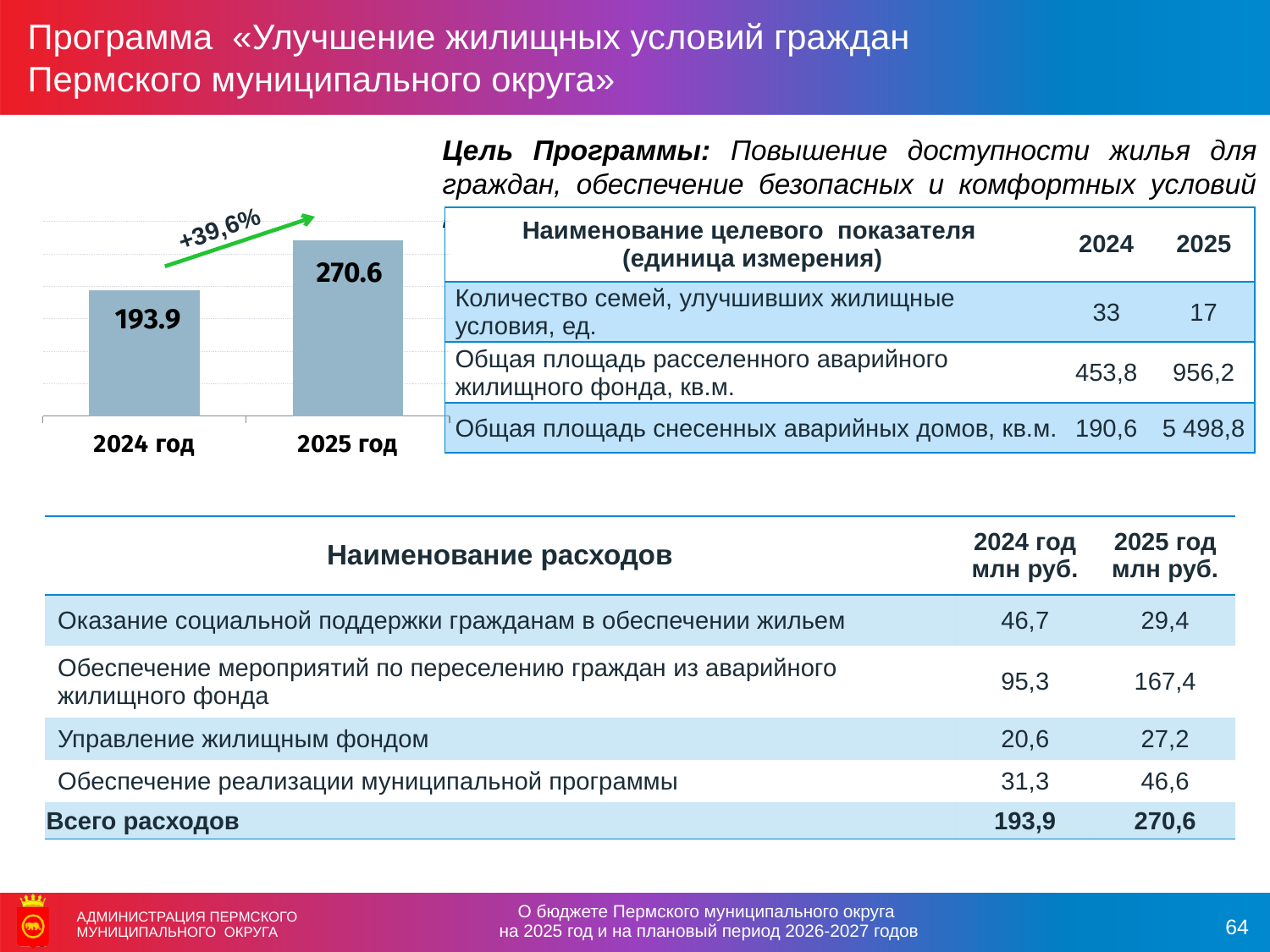

Программа  «Улучшение жилищных условий граждан
Пермского муниципального округа»
АДМИНИСТРАЦИЯ ПЕРМСКОГО МУНИЦИПАЛЬНОГО  ОКРУГА

### Chart

| Category | Объем расходов бюджета, млн рублей |
|---|---|
| 2024 год | 193.9 |
| 2025 год | 270.6 |
Цель Программы: Повышение доступности жилья для граждан, обеспечение безопасных и комфортных условий проживания
+39,6%
| Наименование целевого показателя (единица измерения) | 2024 | 2025 |
| --- | --- | --- |
| Количество семей, улучшивших жилищные условия, ед. | 33 | 17 |
| Общая площадь расселенного аварийного жилищного фонда, кв.м. | 453,8 | 956,2 |
| Общая площадь снесенных аварийных домов, кв.м. | 190,6 | 5 498,8 |
| Наименование расходов | 2024 год млн руб. | 2025 год млн руб. |
| --- | --- | --- |
| Оказание социальной поддержки гражданам в обеспечении жильем | 46,7 | 29,4 |
| Обеспечение мероприятий по переселению граждан из аварийного жилищного фонда | 95,3 | 167,4 |
| Управление жилищным фондом | 20,6 | 27,2 |
| Обеспечение реализации муниципальной программы | 31,3 | 46,6 |
| Всего расходов | 193,9 | 270,6 |
О бюджете Пермского муниципального округа
на 2025 год и на плановый период 2026-2027 годов
АДМИНИСТРАЦИЯ ПЕРМСКОГО МУНИЦИПАЛЬНОГО  ОКРУГА